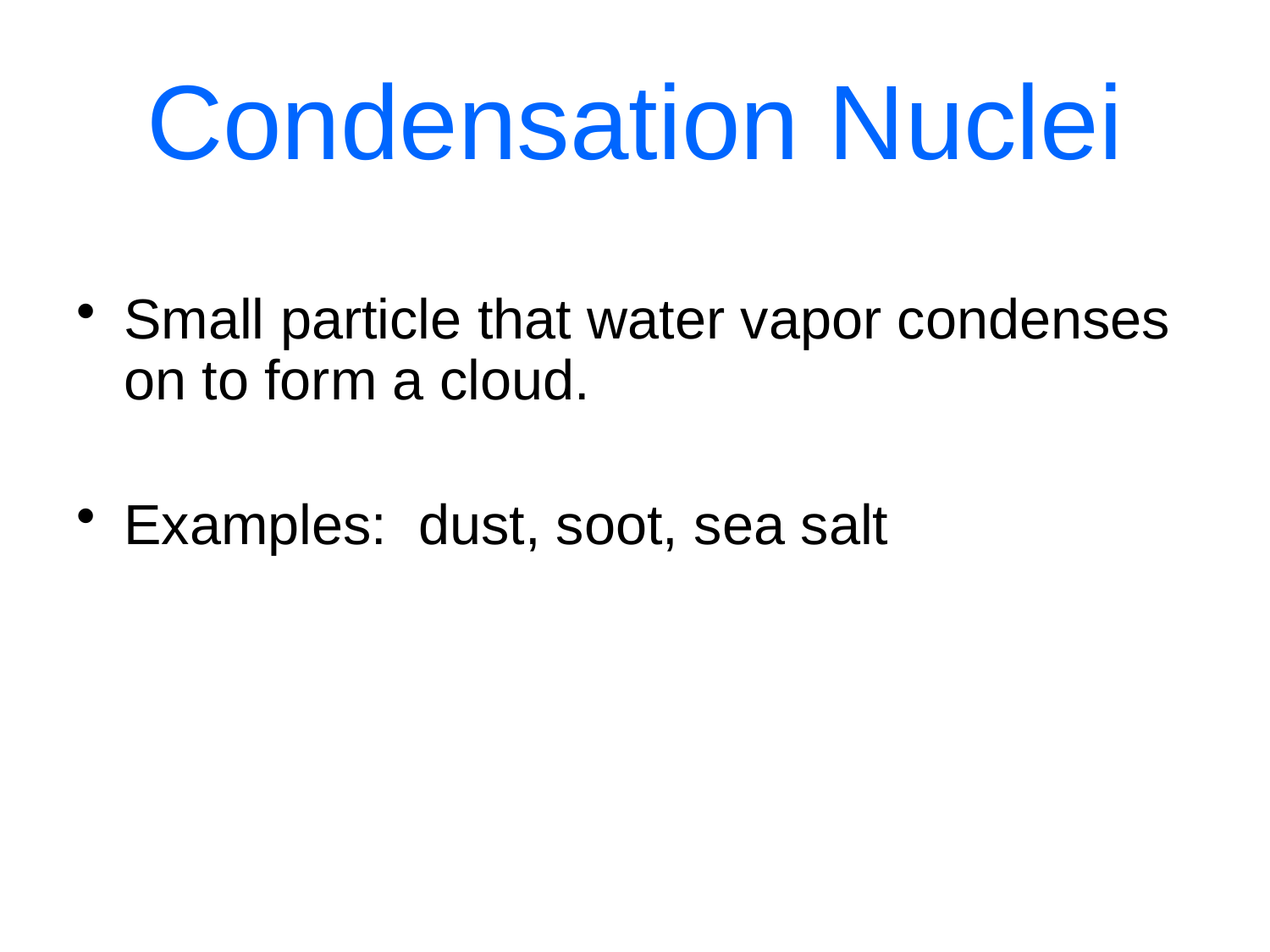

# Condensation Nuclei

Small particle that water vapor condenses on to form a cloud.

Examples:  dust, soot, sea salt